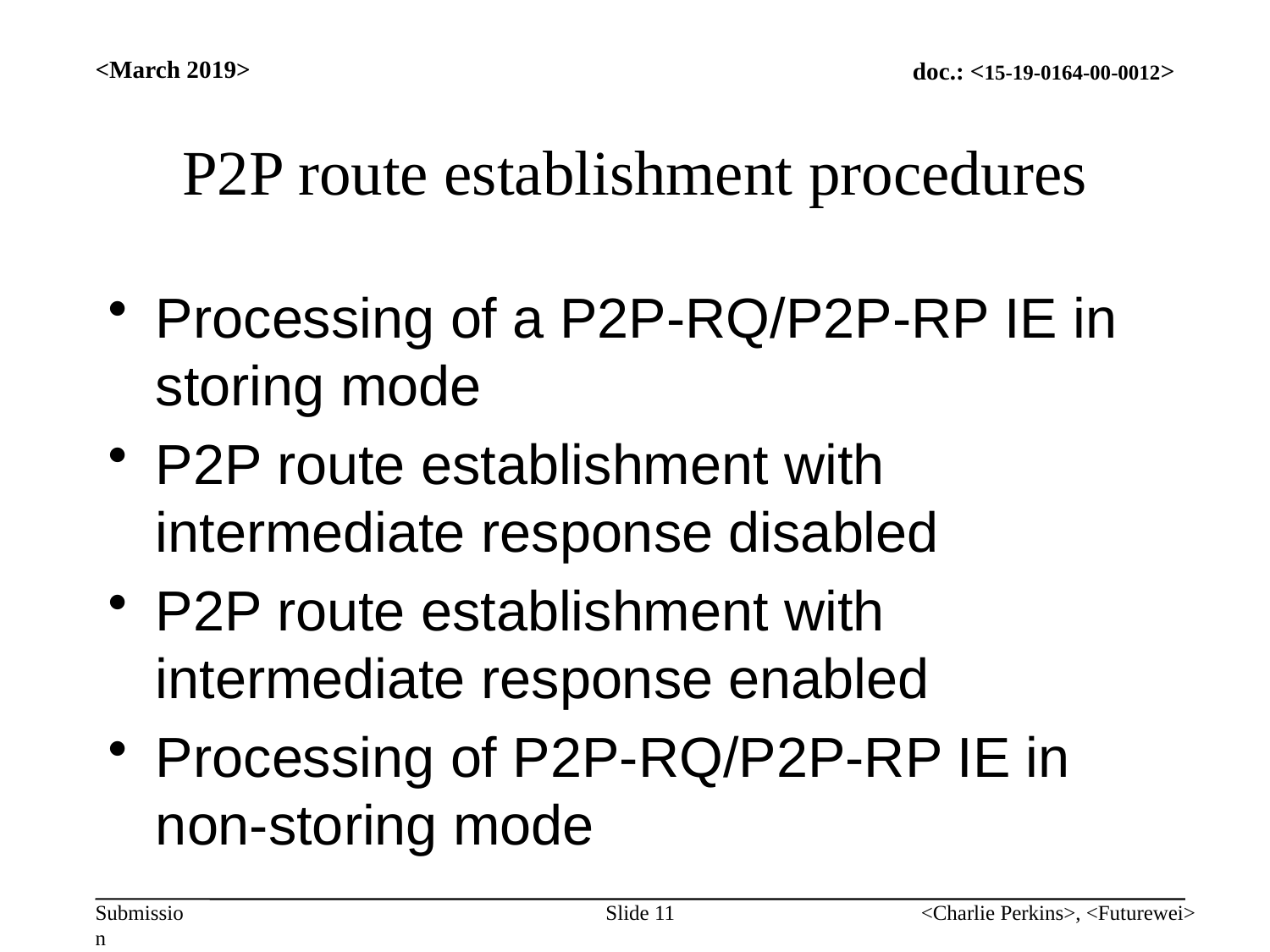

<March 2019>
# P2P route establishment procedures
Processing of a P2P-RQ/P2P-RP IE in storing mode
P2P route establishment with intermediate response disabled
P2P route establishment with intermediate response enabled
Processing of P2P-RQ/P2P-RP IE in non-storing mode
Slide 11
<Charlie Perkins>, <Futurewei>